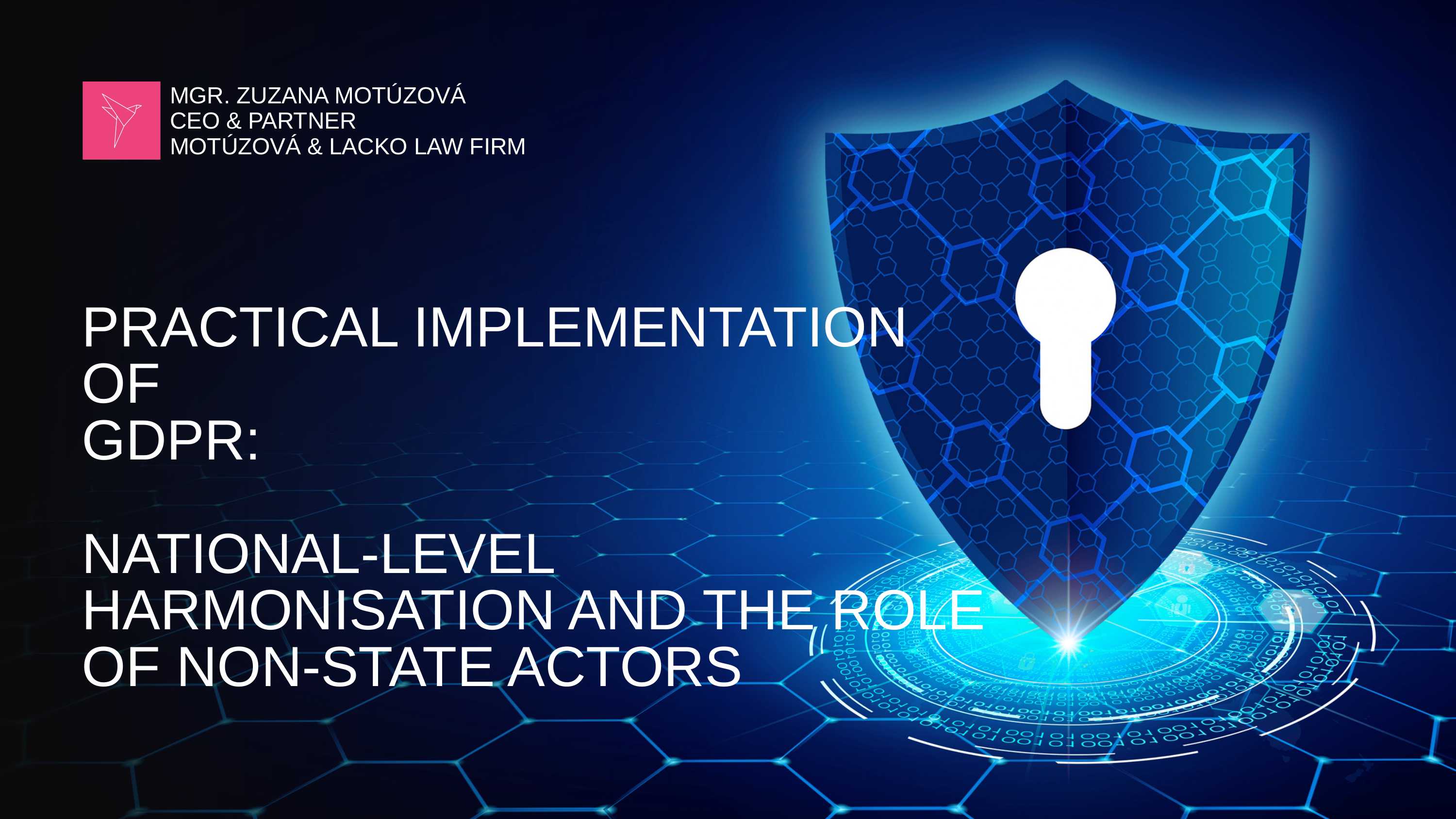

MGR. ZUZANA MOTÚZOVÁ
CEO & PARTNER
MOTÚZOVÁ & LACKO LAW FIRM

PRACTICAL IMPLEMENTATION OF
GDPR:

NATIONAL-LEVEL HARMONISATION AND THE ROLE OF NON-STATE ACTORS